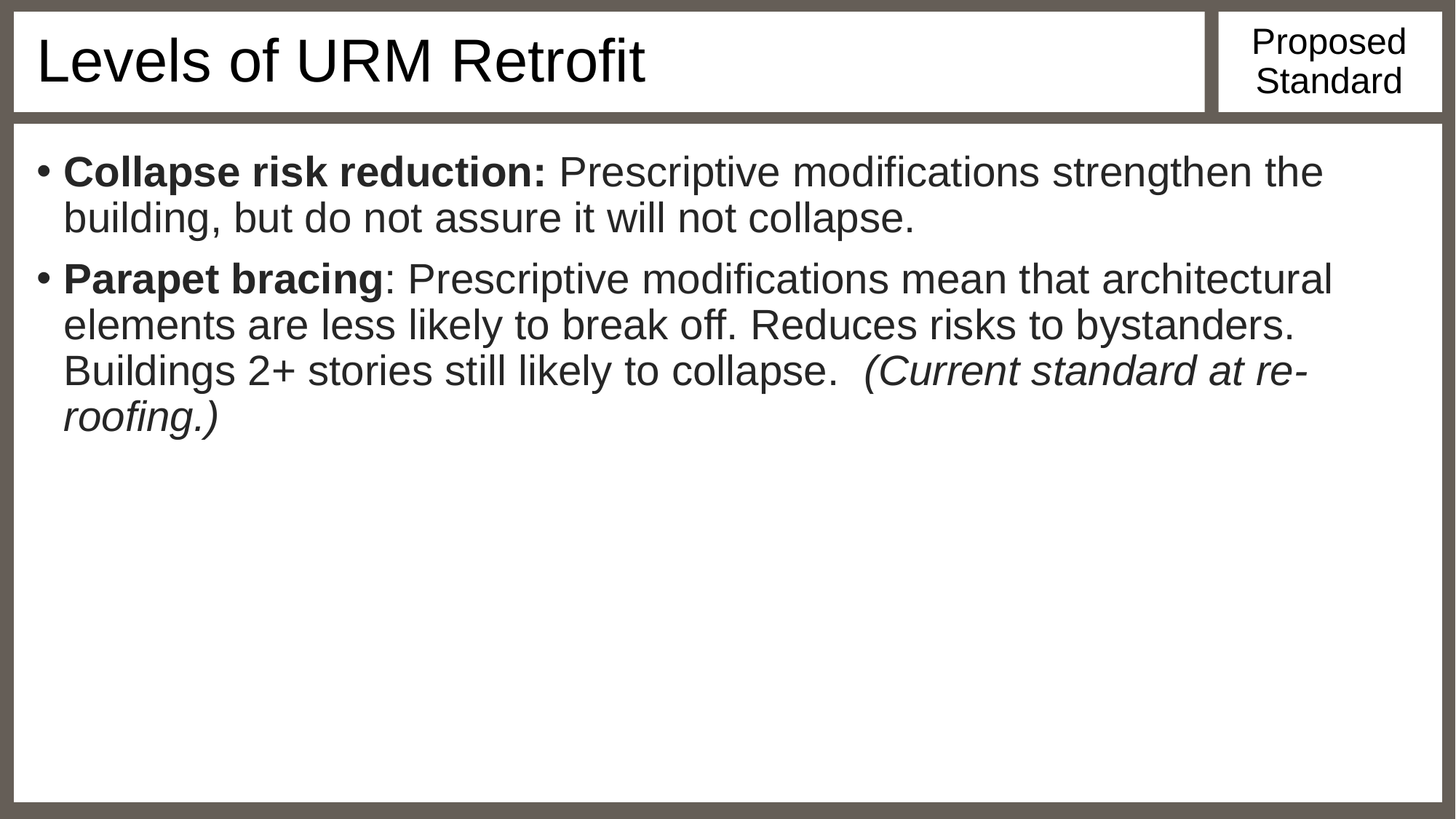

# Levels of URM Retrofit
Proposed Standard
Collapse risk reduction: Prescriptive modifications strengthen the building, but do not assure it will not collapse.
Parapet bracing: Prescriptive modifications mean that architectural elements are less likely to break off. Reduces risks to bystanders.   Buildings 2+ stories still likely to collapse.  (Current standard at re-roofing.)